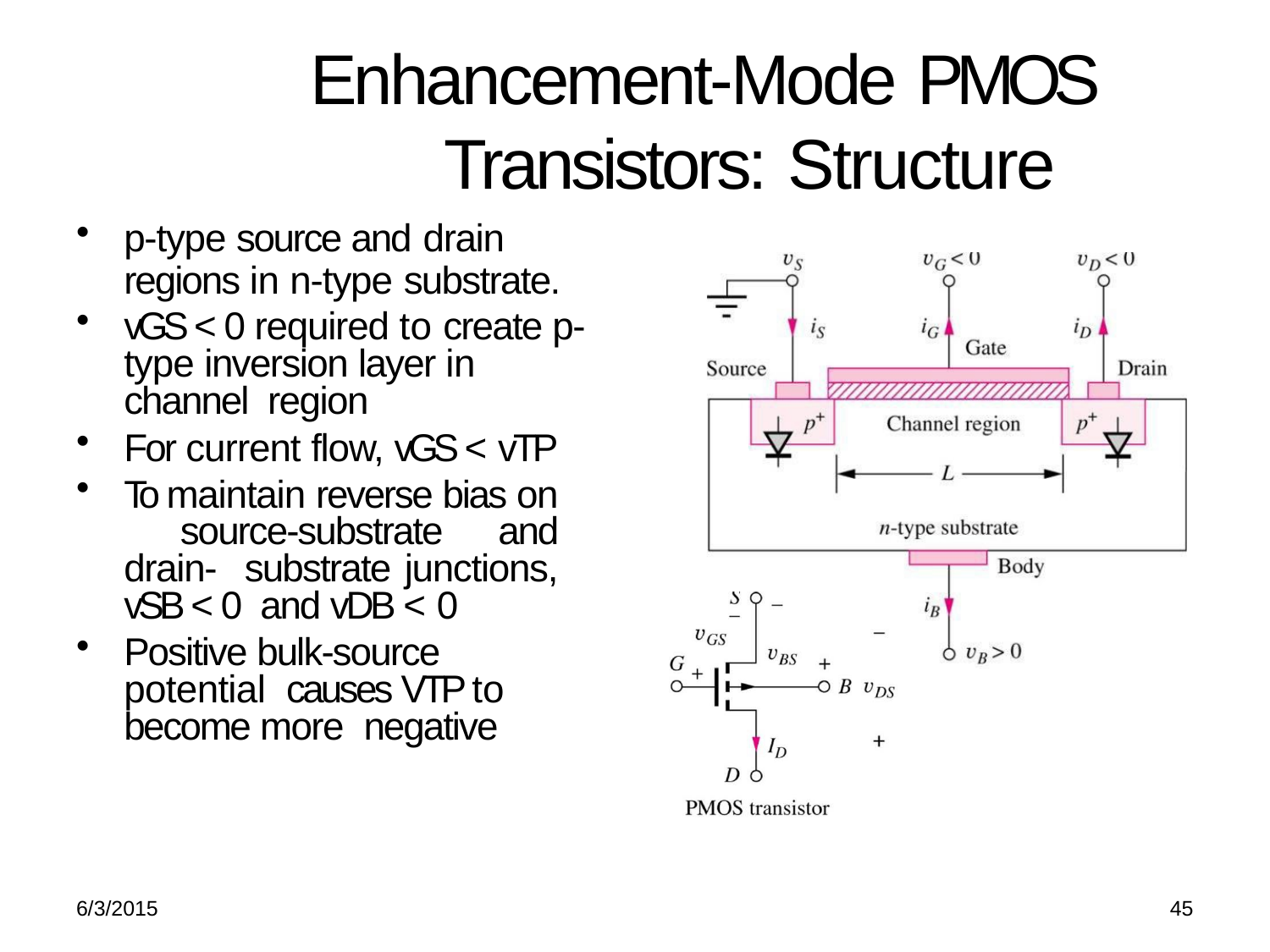

# Enhancement-Mode PMOS  Transistors: Structure
p-type source and drain
regions in n-type substrate.
vGS < 0 required to create p-  type inversion layer in channel  region
For current flow, vGS < vTP
To maintain reverse bias on  source-substrate and drain-  substrate junctions, vSB < 0  and vDB < 0
Positive bulk-source potential  causes VTP to become more  negative

45
6/3/2015